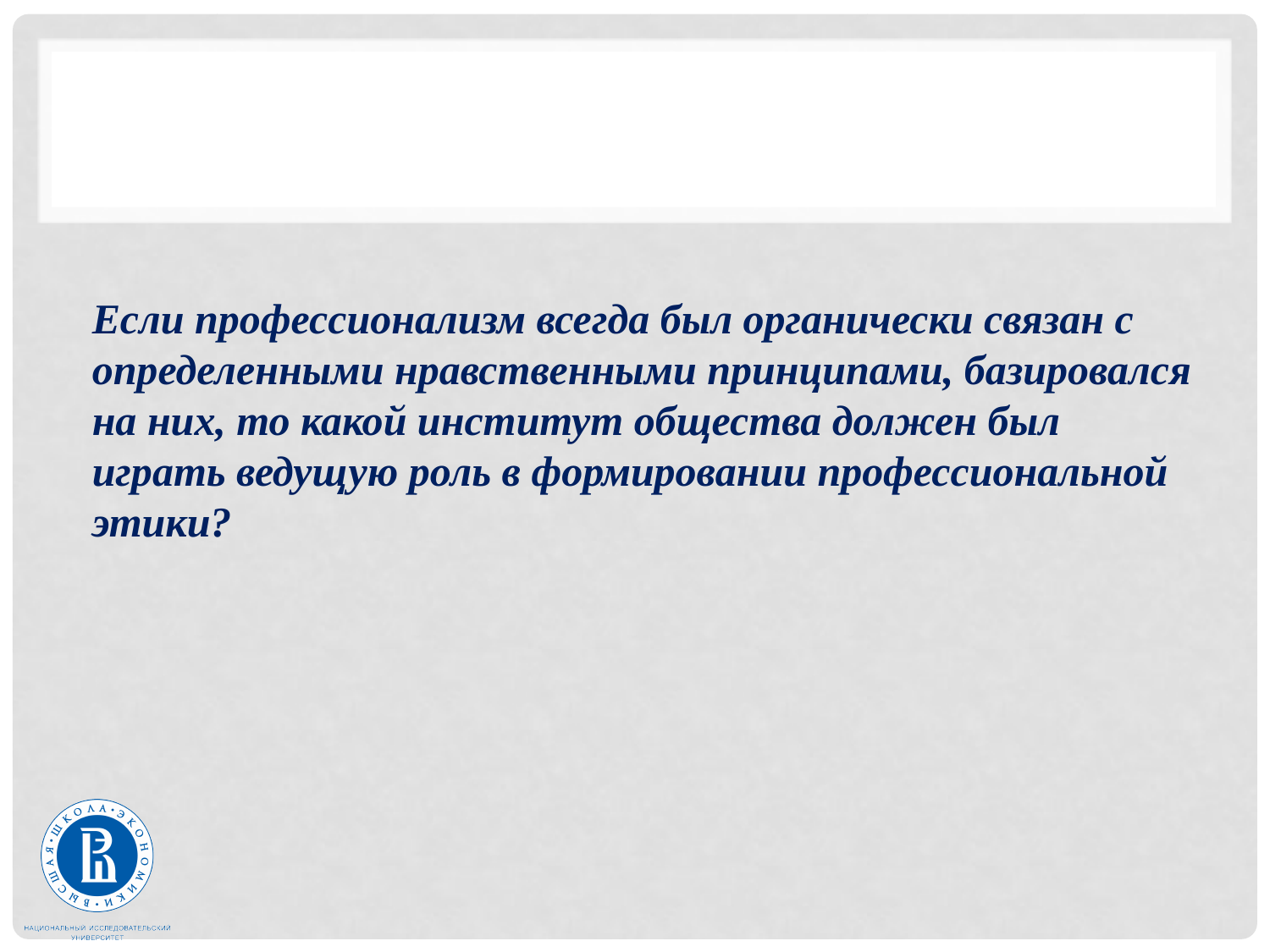

#

Если профессионализм всегда был органически связан с определенными нравственными принципами, базировался на них, то какой институт общества должен был играть ведущую роль в формировании профессиональной этики?